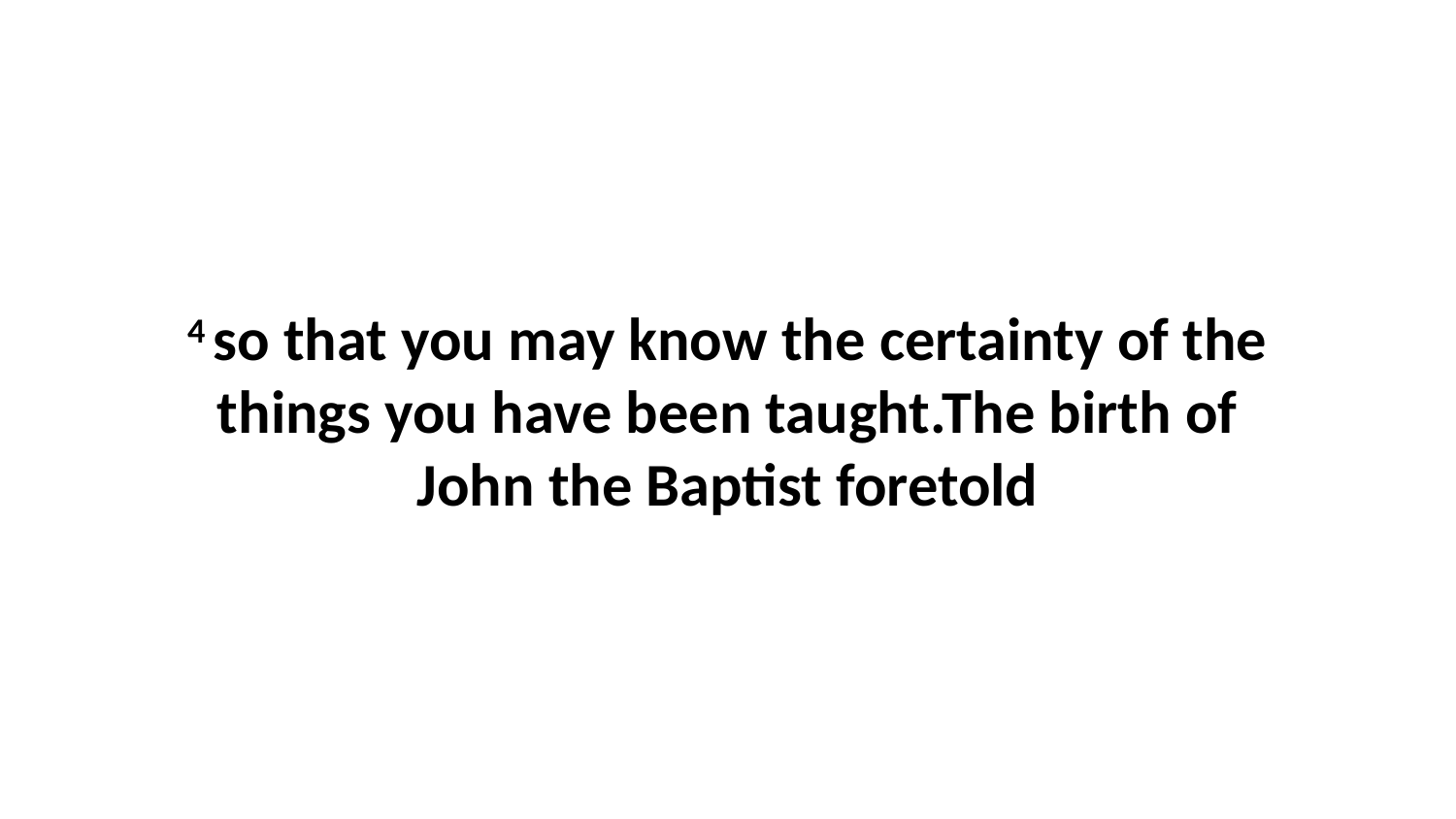

4 so that you may know the certainty of the things you have been taught.The birth of John the Baptist foretold